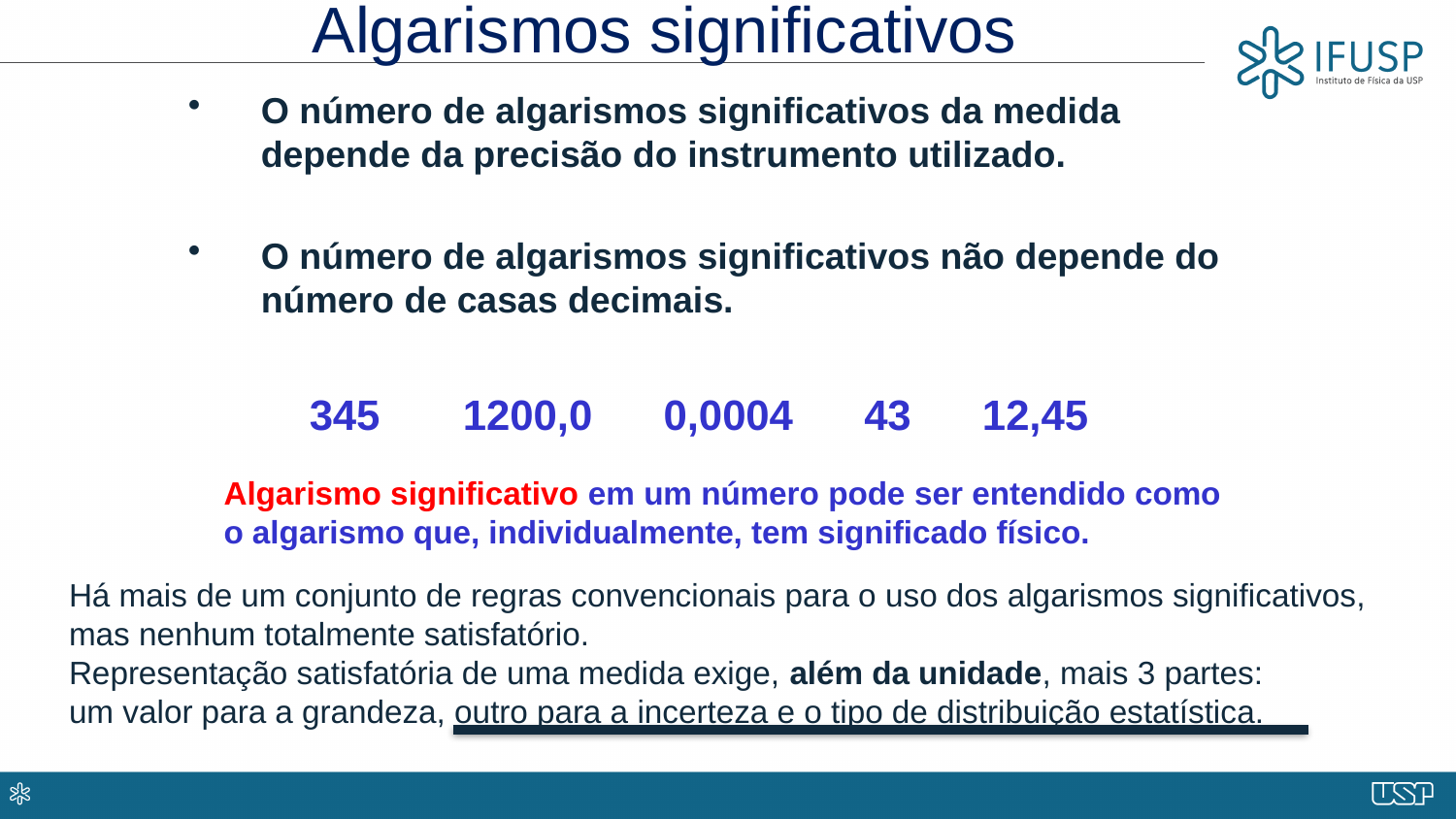

# Algarismos significativos
O número de algarismos significativos da medida depende da precisão do instrumento utilizado.

O número de algarismos significativos não depende do número de casas decimais.

345       1200,0      0,0004      43      12,45
Algarismo significativo em um número pode ser entendido como o algarismo que, individualmente, tem significado físico.
Há mais de um conjunto de regras convencionais para o uso dos algarismos significativos, mas nenhum totalmente satisfatório.
Representação satisfatória de uma medida exige, além da unidade, mais 3 partes:
um valor para a grandeza, outro para a incerteza e o tipo de distribuição estatística.